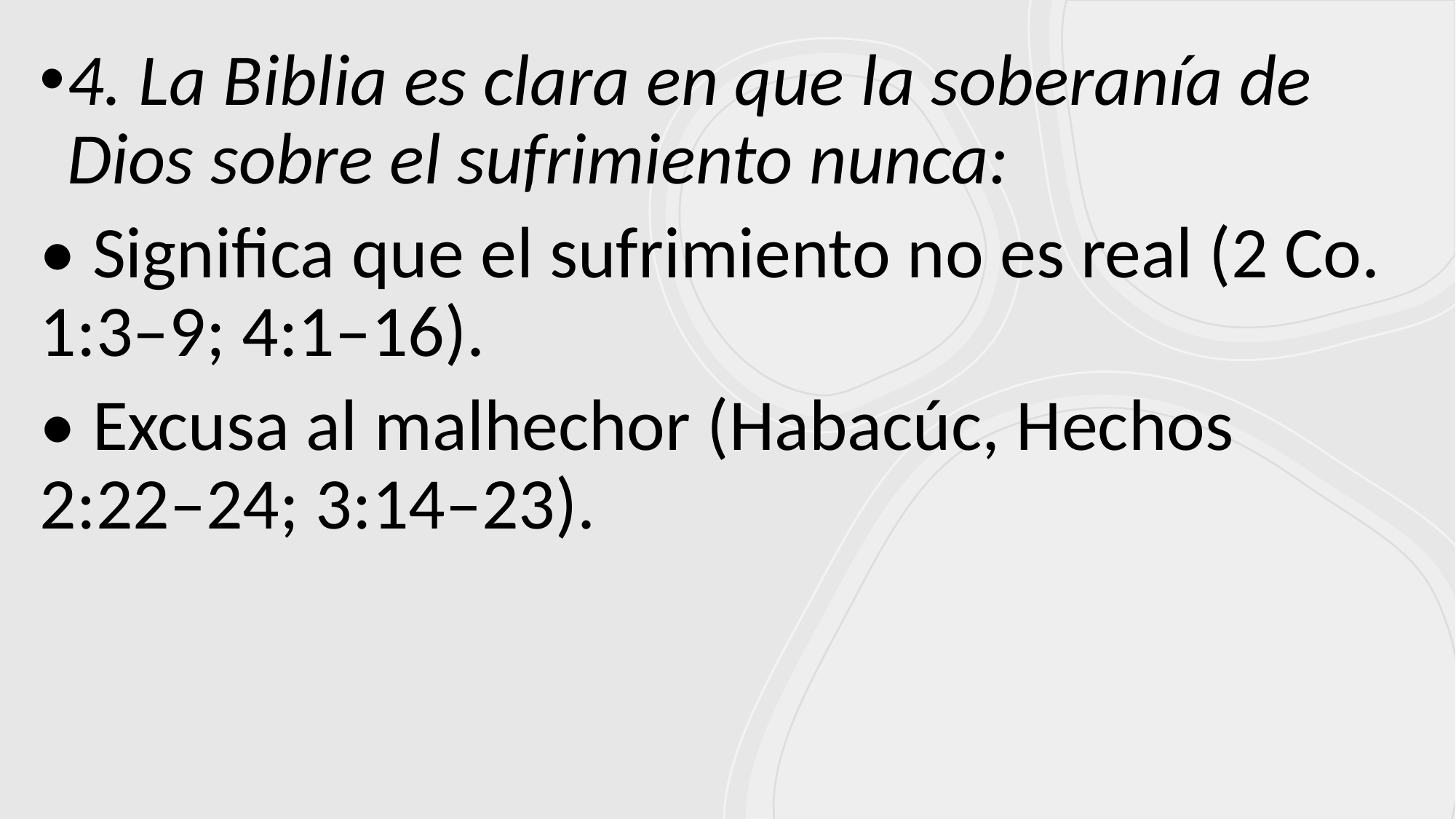

4. La Biblia es clara en que la soberanía de Dios sobre el sufrimiento nunca:
• Significa que el sufrimiento no es real (2 Co. 1:3–9; 4:1–16).
• Excusa al malhechor (Habacúc, Hechos 2:22–24; 3:14–23).